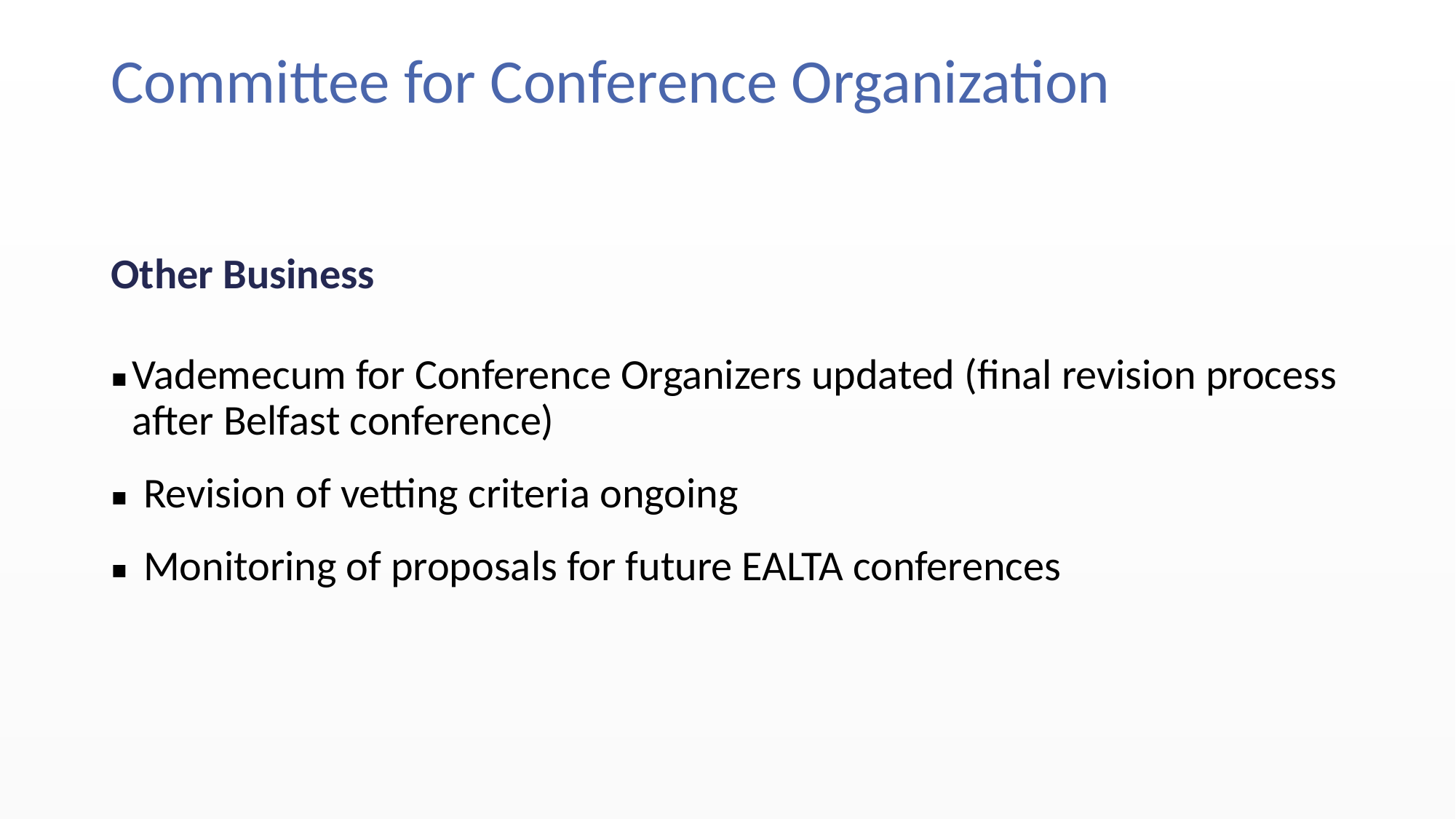

# Committee for Conference Organization
Other Business
Vademecum for Conference Organizers updated (final revision process after Belfast conference)
Revision of vetting criteria ongoing
Monitoring of proposals for future EALTA conferences